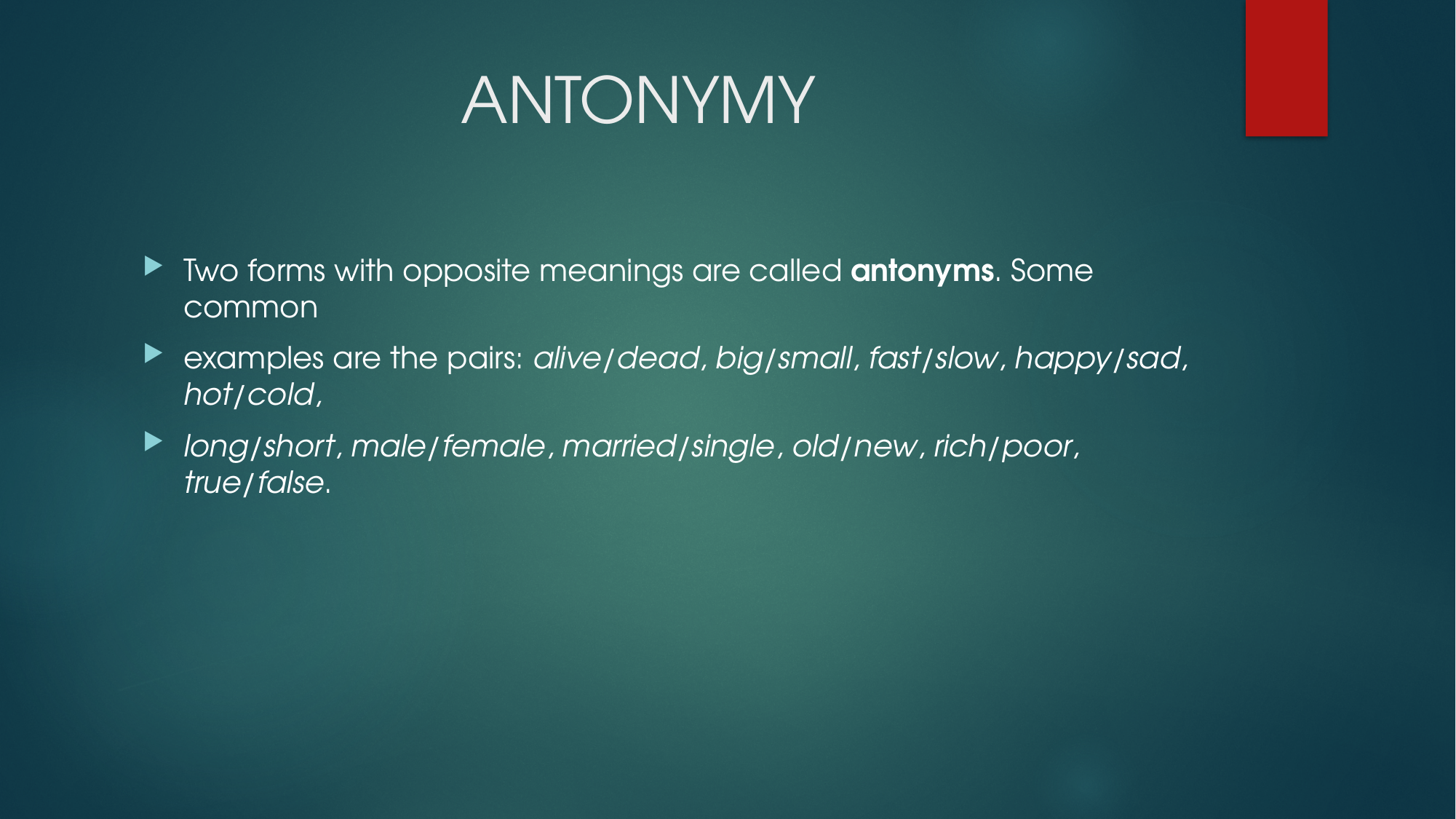

# ANTONYMY
Two forms with opposite meanings are called antonyms. Some common
examples are the pairs: alive/dead, big/small, fast/slow, happy/sad, hot/cold,
long/short, male/female, married/single, old/new, rich/poor, true/false.